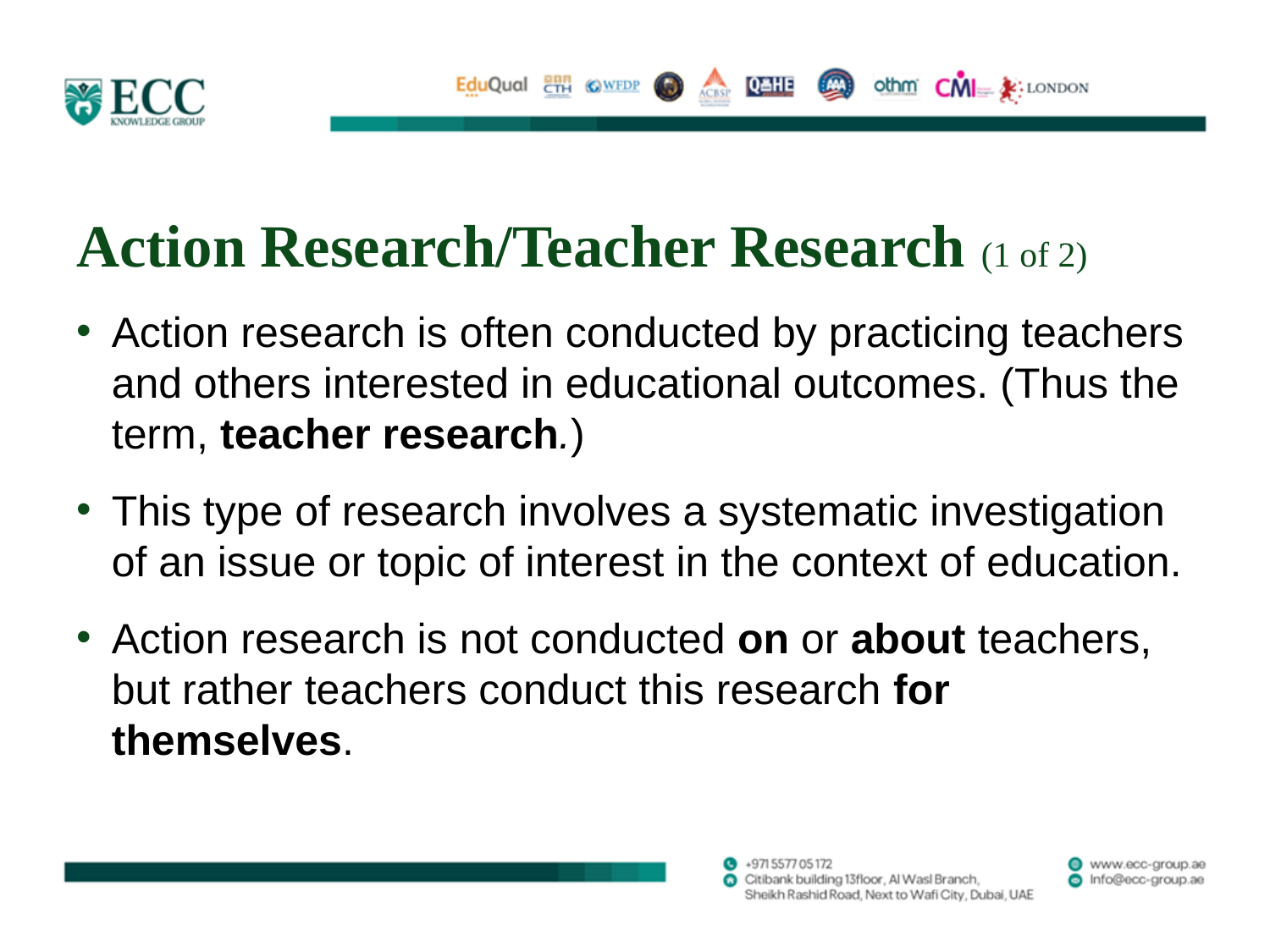

# Action Research/Teacher Research (1 of 2)
Action research is often conducted by practicing teachers and others interested in educational outcomes. (Thus the term, teacher research.)
This type of research involves a systematic investigation of an issue or topic of interest in the context of education.
Action research is not conducted on or about teachers, but rather teachers conduct this research for themselves.